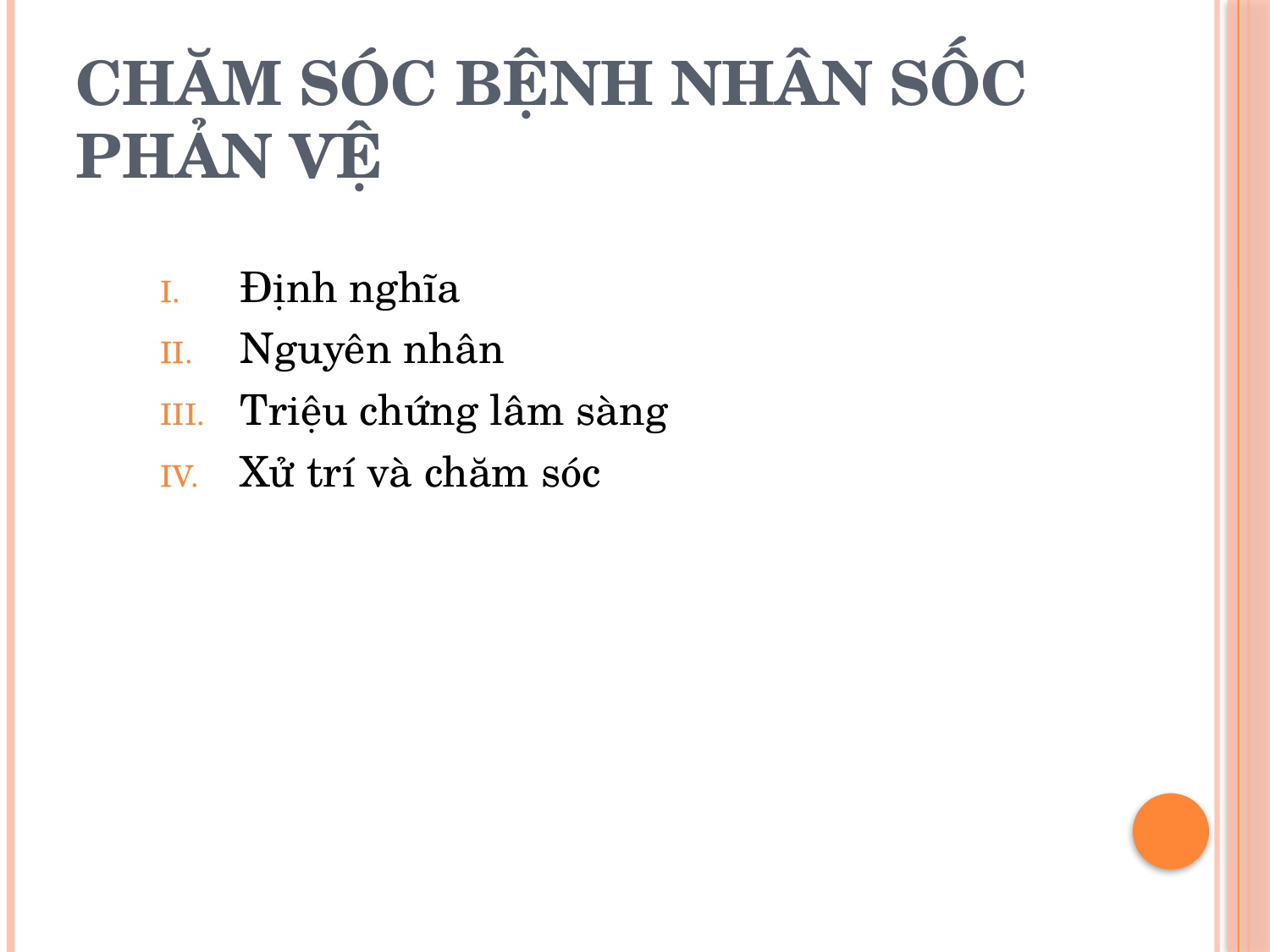

# Chăm sóc bệnh nhân sốc phản vệ
Định nghĩa
Nguyên nhân
Triệu chứng lâm sàng
Xử trí và chăm sóc